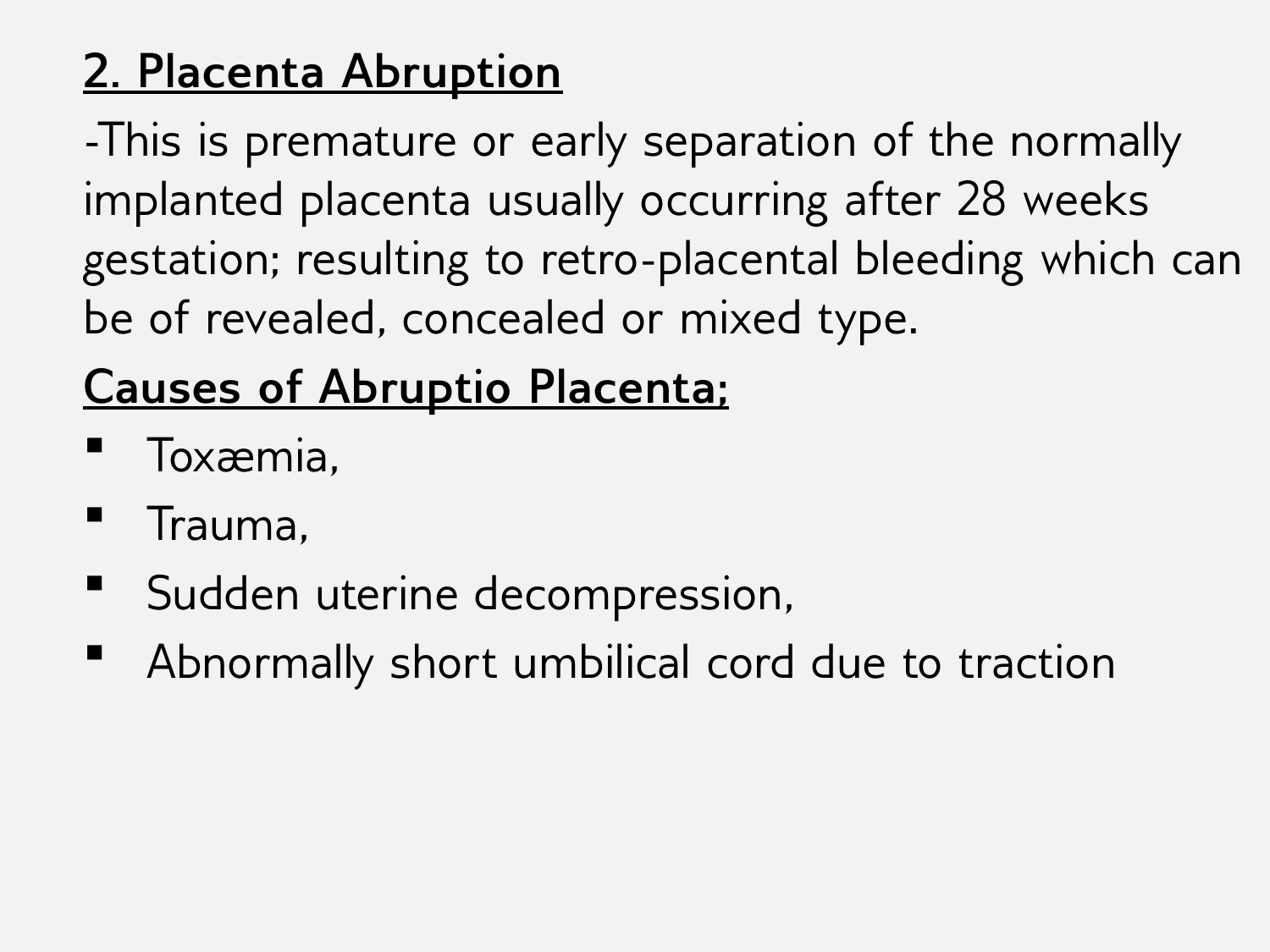

2. Placenta Abruption
-This is premature or early separation of the normally implanted placenta usually occurring after 28 weeks gestation; resulting to retro-placental bleeding which can be of revealed, concealed or mixed type.
Causes of Abruptio Placenta;
Toxaemia,
Trauma,
Sudden uterine decompression,
Abnormally short umbilical cord due to traction